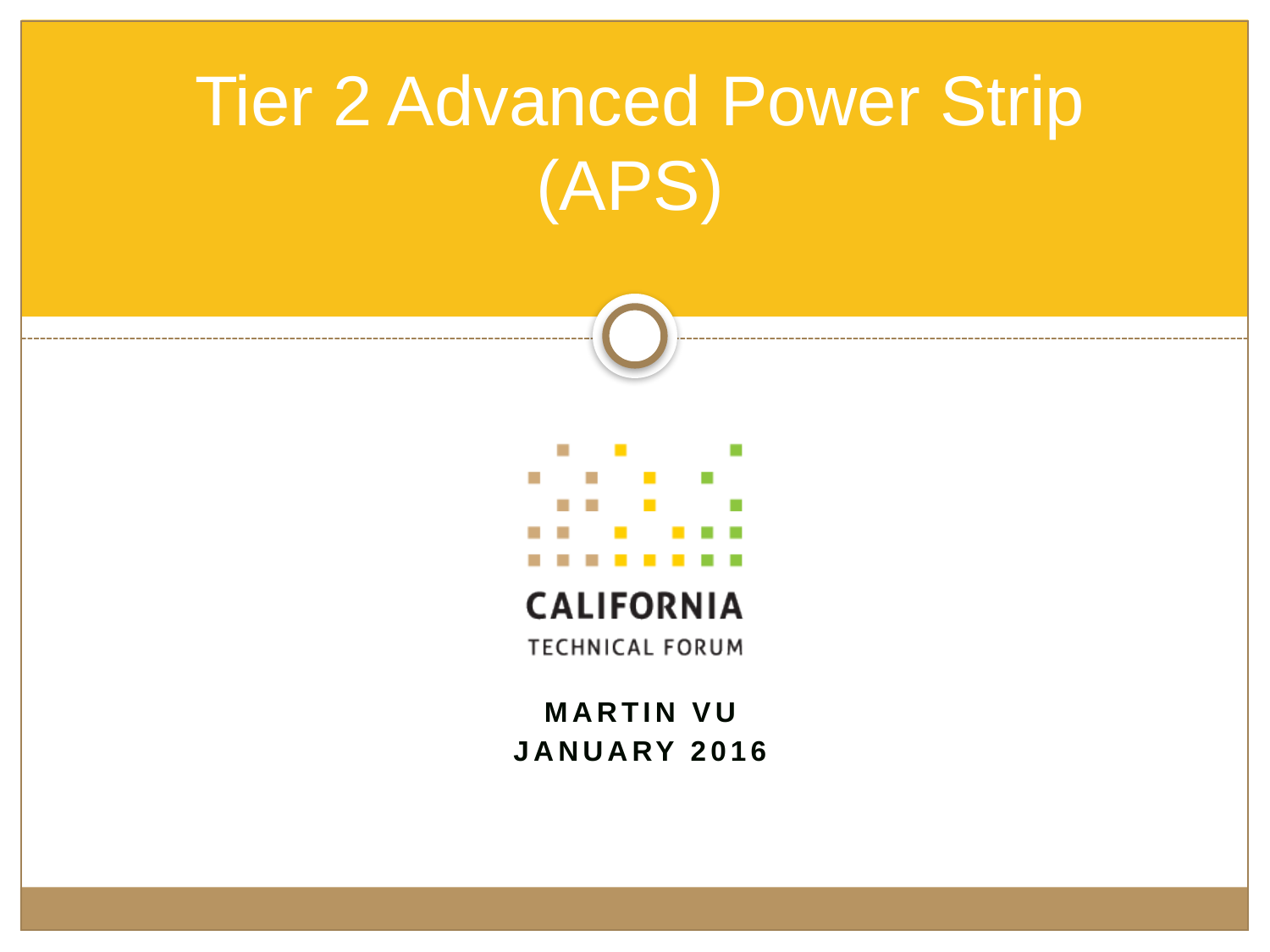

# Tier 2 Advanced Power Strip (APS)

Martin Vu
January 2016